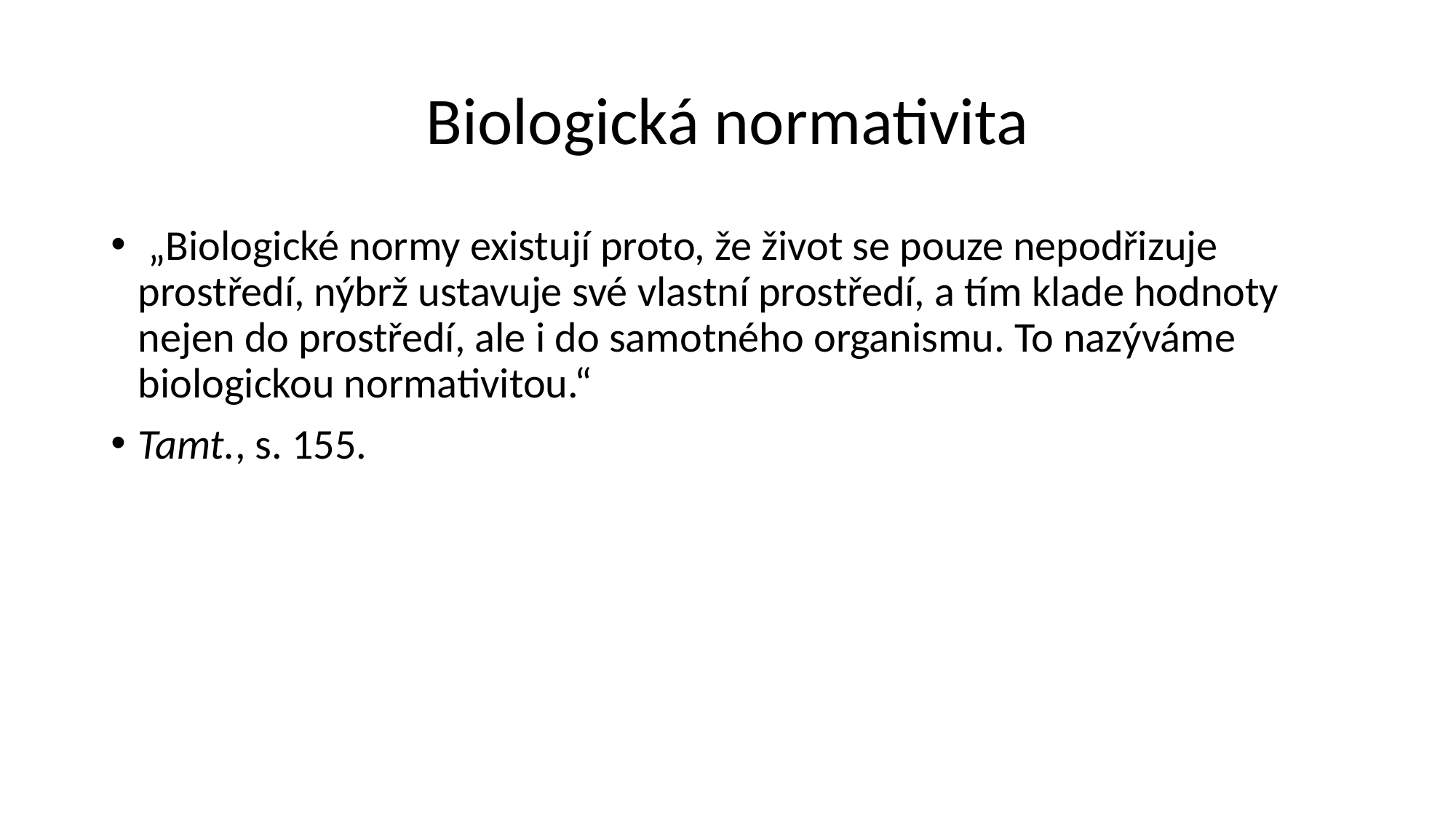

# Biologická normativita
 „Biologické normy existují proto, že život se pouze nepodřizuje prostředí, nýbrž ustavuje své vlastní prostředí, a tím klade hodnoty nejen do prostředí, ale i do samotného organismu. To nazýváme biologickou normativitou.“
Tamt., s. 155.